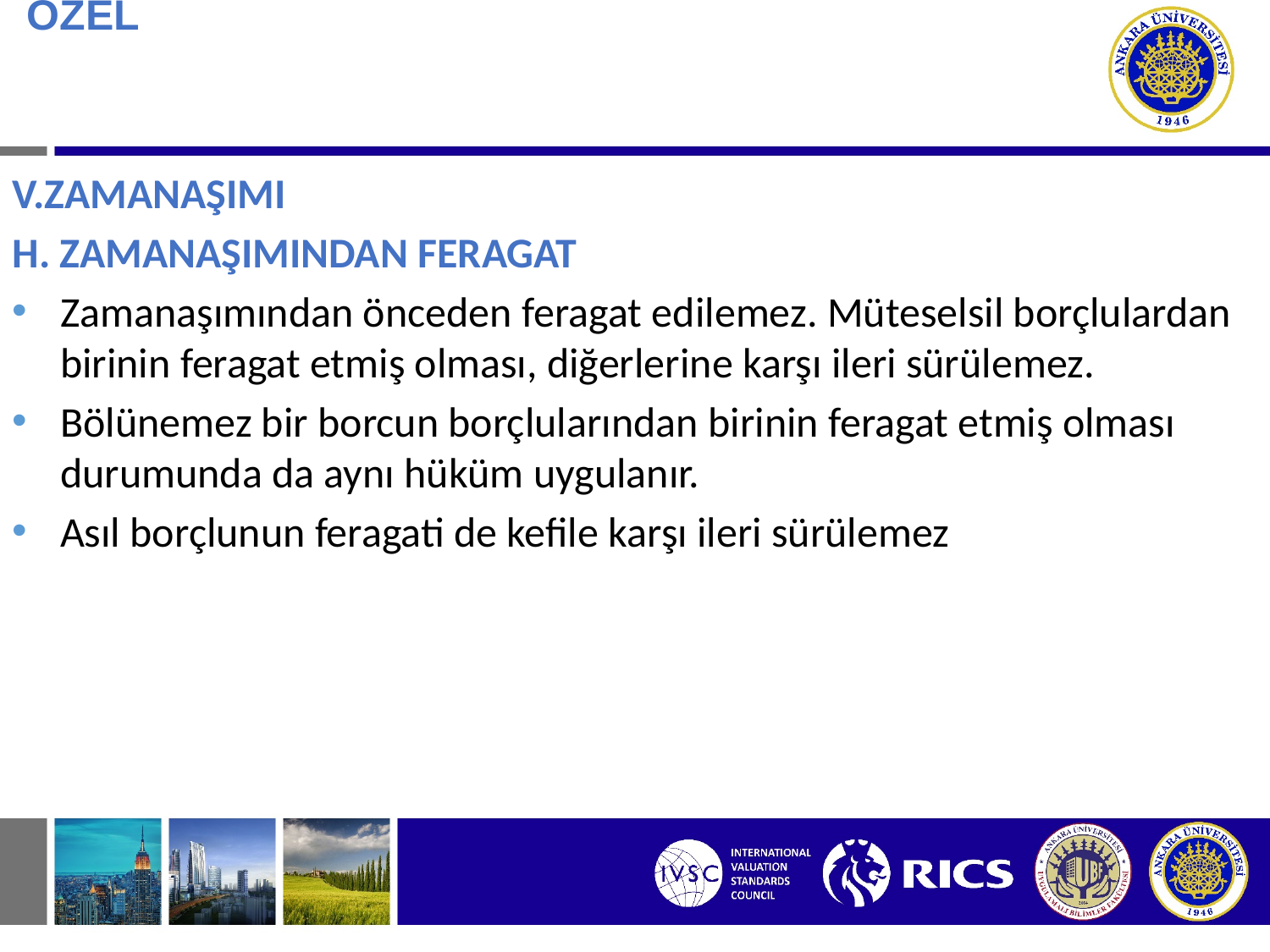

# BORÇ İLİŞKİSİNDE ÖZEL DURUMLAR V.ZAMANAŞIMI

V.ZAMANAŞIMI
H. ZAMANAŞIMINDAN FERAGAT
Zamanaşımından önceden feragat edilemez. Müteselsil borçlulardan birinin feragat etmiş olması, diğerlerine karşı ileri sürülemez.
Bölünemez bir borcun borçlularından birinin feragat etmiş olması durumunda da aynı hüküm uygulanır.
Asıl borçlunun feragati de kefile karşı ileri sürülemez